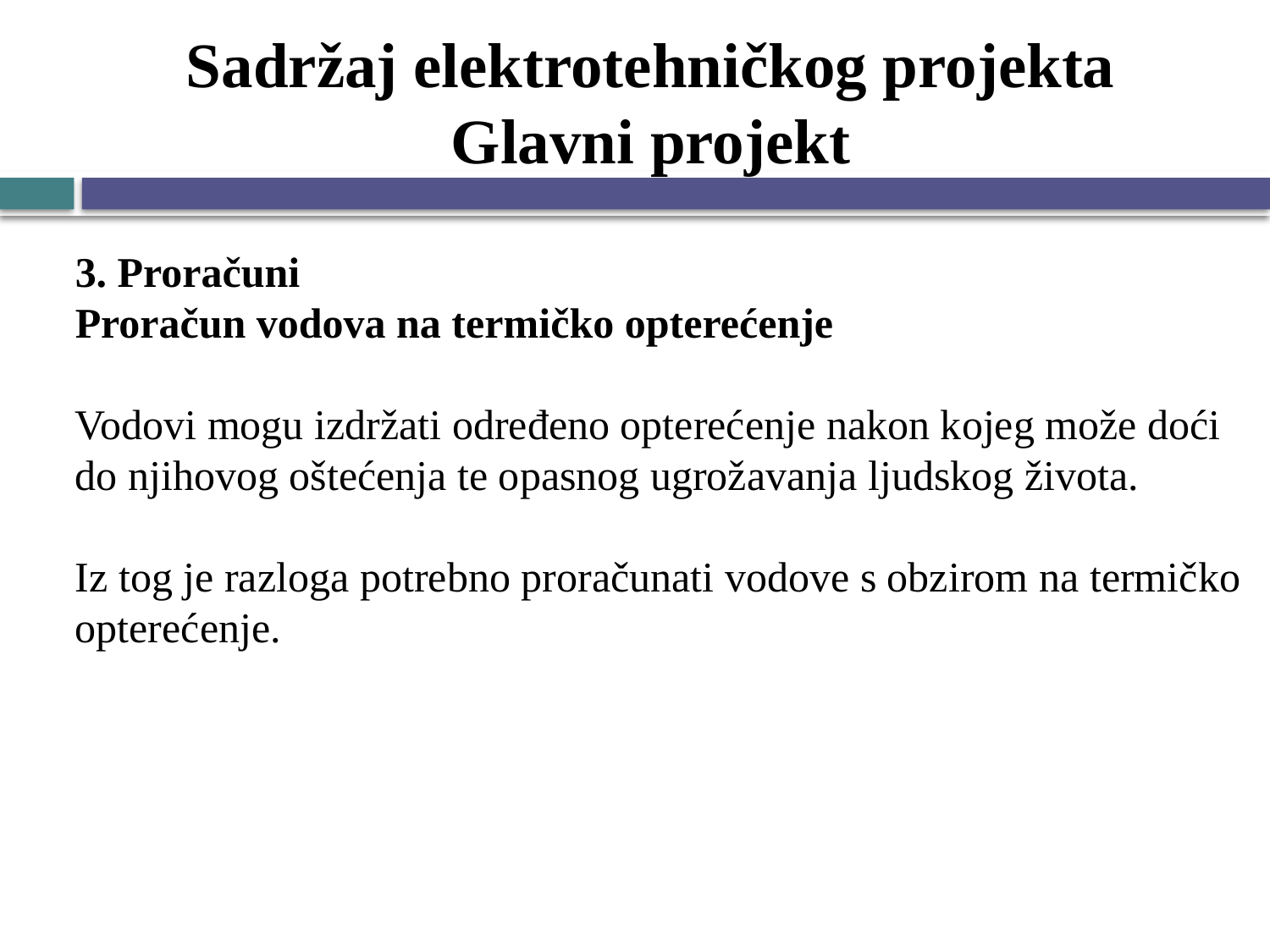

# Sadržaj elektrotehničkog projekta Glavni projekt

3. Proračuni
Proračun vodova na termičko opterećenje

Vodovi mogu izdržati određeno opterećenje nakon kojeg može doći do njihovog oštećenja te opasnog ugrožavanja ljudskog života.

Iz tog je razloga potrebno proračunati vodove s obzirom na termičko opterećenje.